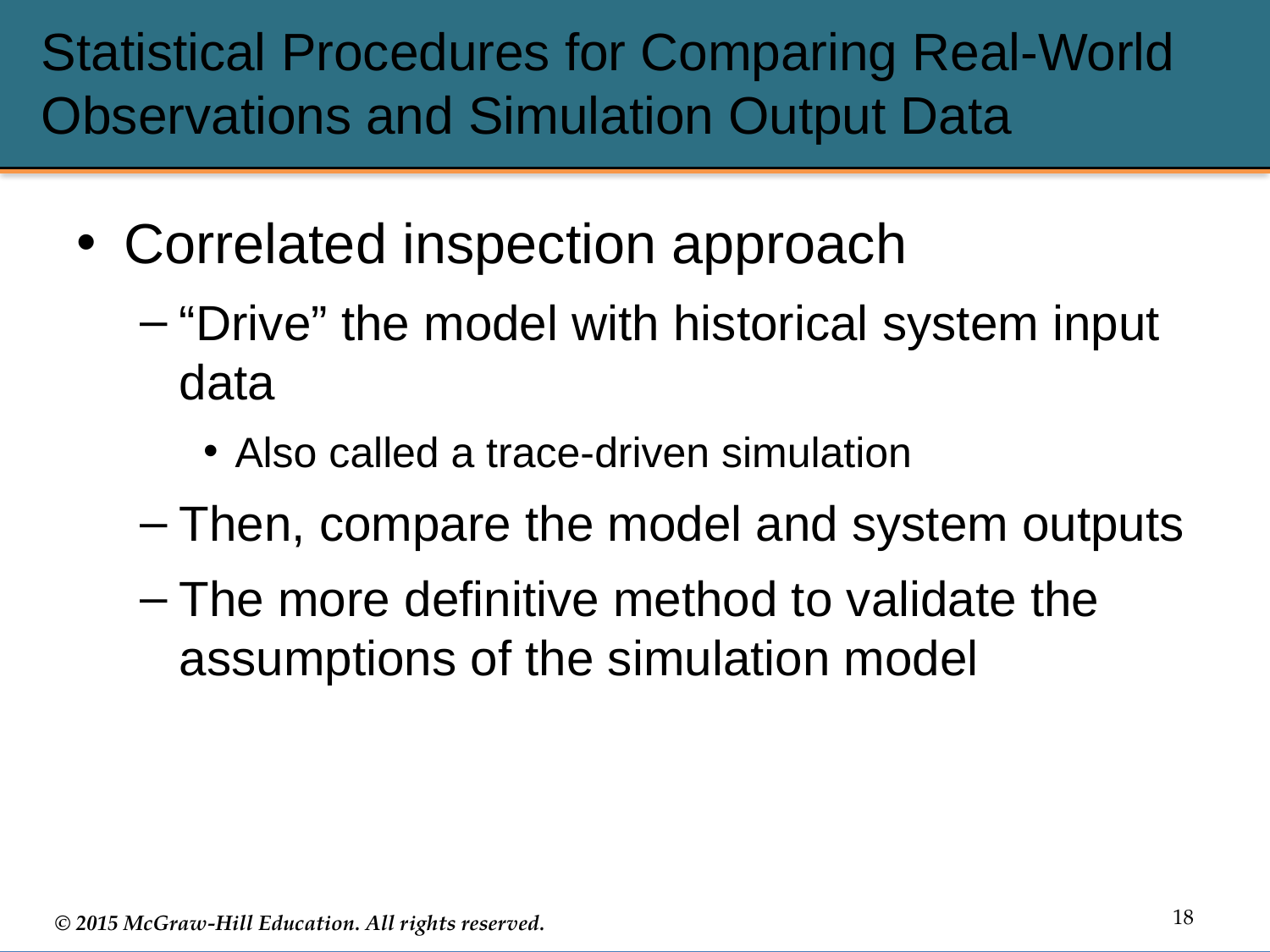

# Statistical Procedures for Comparing Real-World Observations and Simulation Output Data
Correlated inspection approach
“Drive” the model with historical system input data
Also called a trace-driven simulation
Then, compare the model and system outputs
The more definitive method to validate the assumptions of the simulation model
18